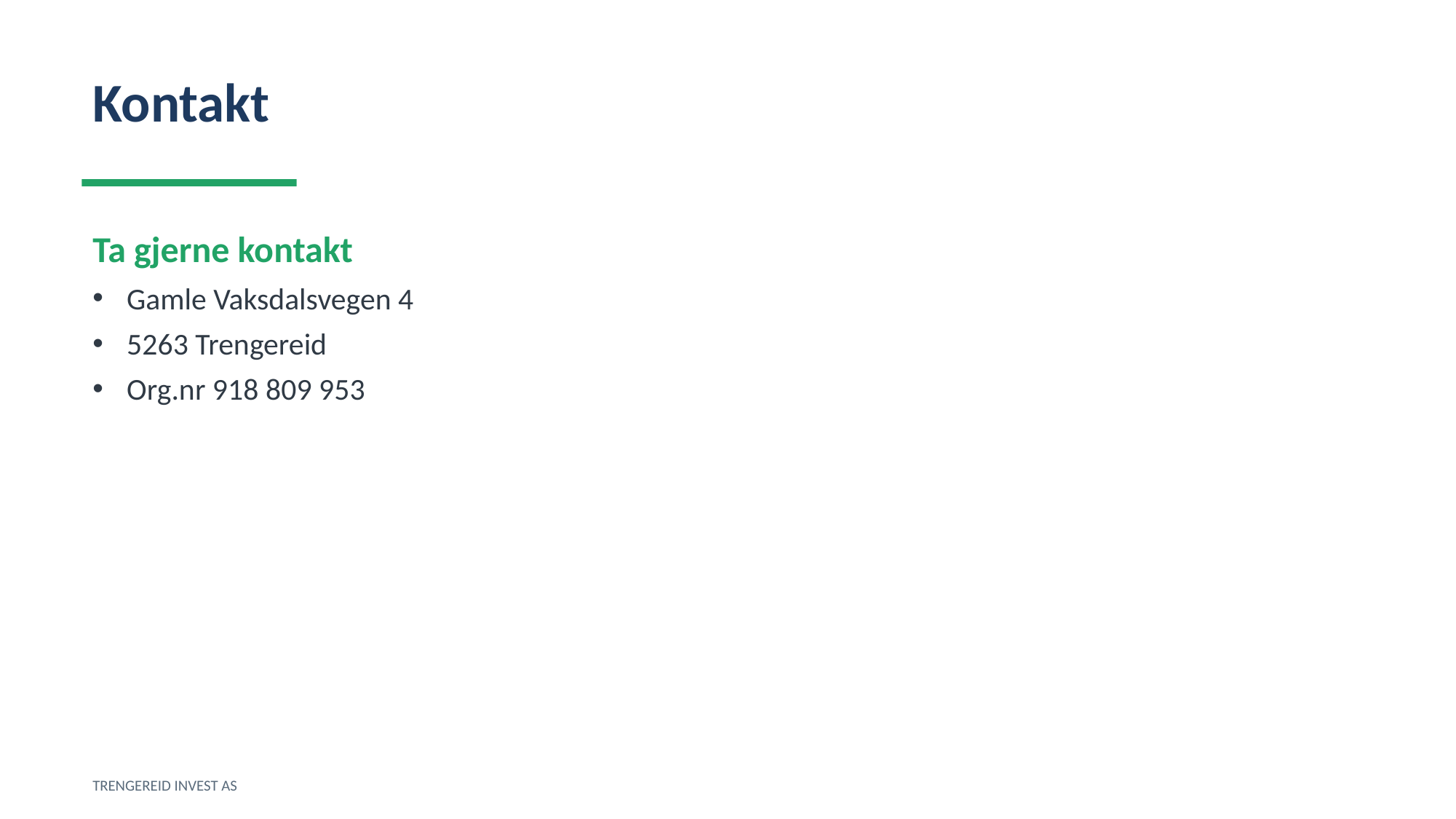

Kontakt

Ta gjerne kontakt
Gamle Vaksdalsvegen 4
5263 Trengereid
Org.nr 918 809 953
TRENGEREID INVEST AS